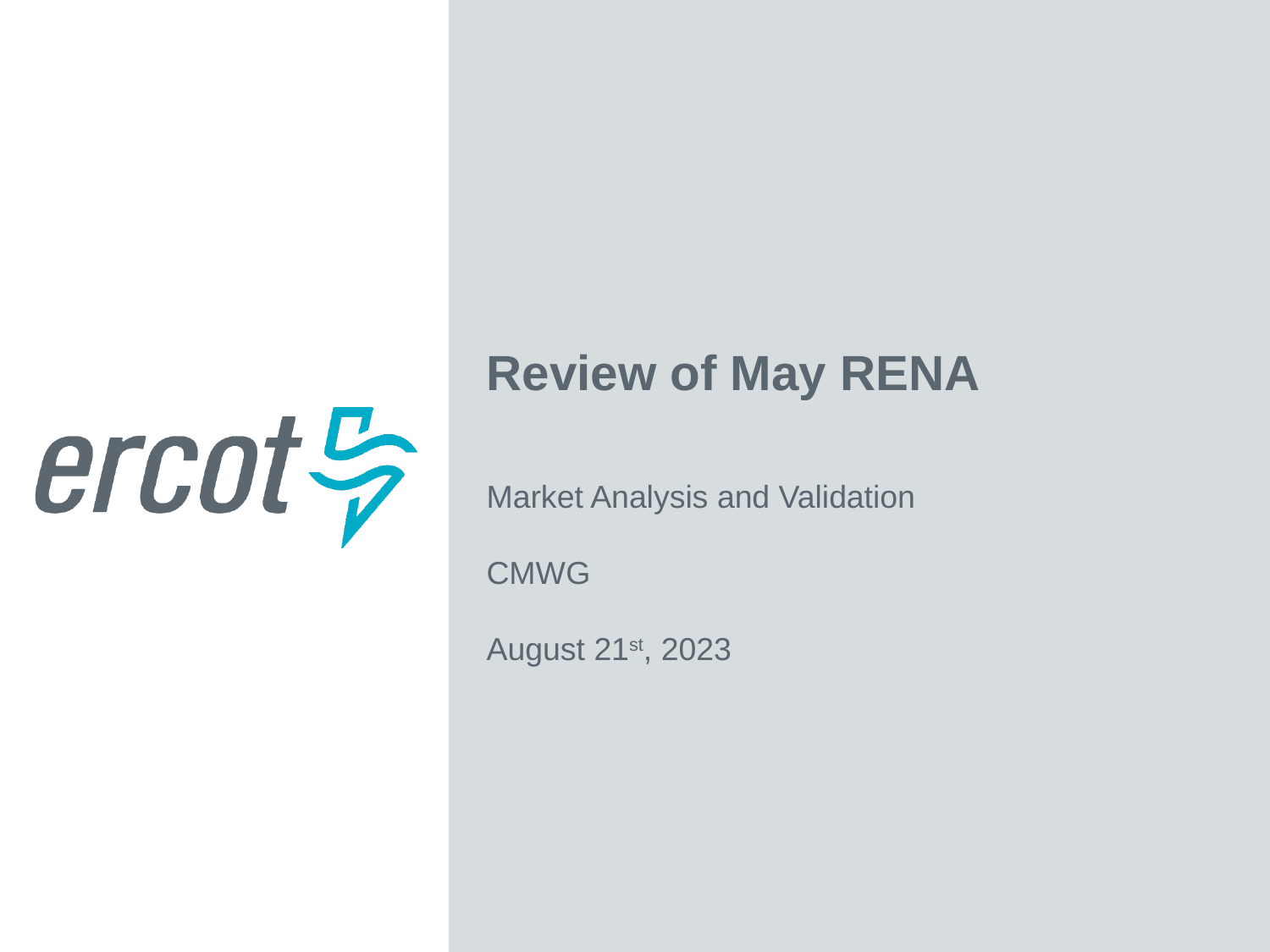

Review of May RENA

Market Analysis and Validation

CMWG

August 21st, 2023